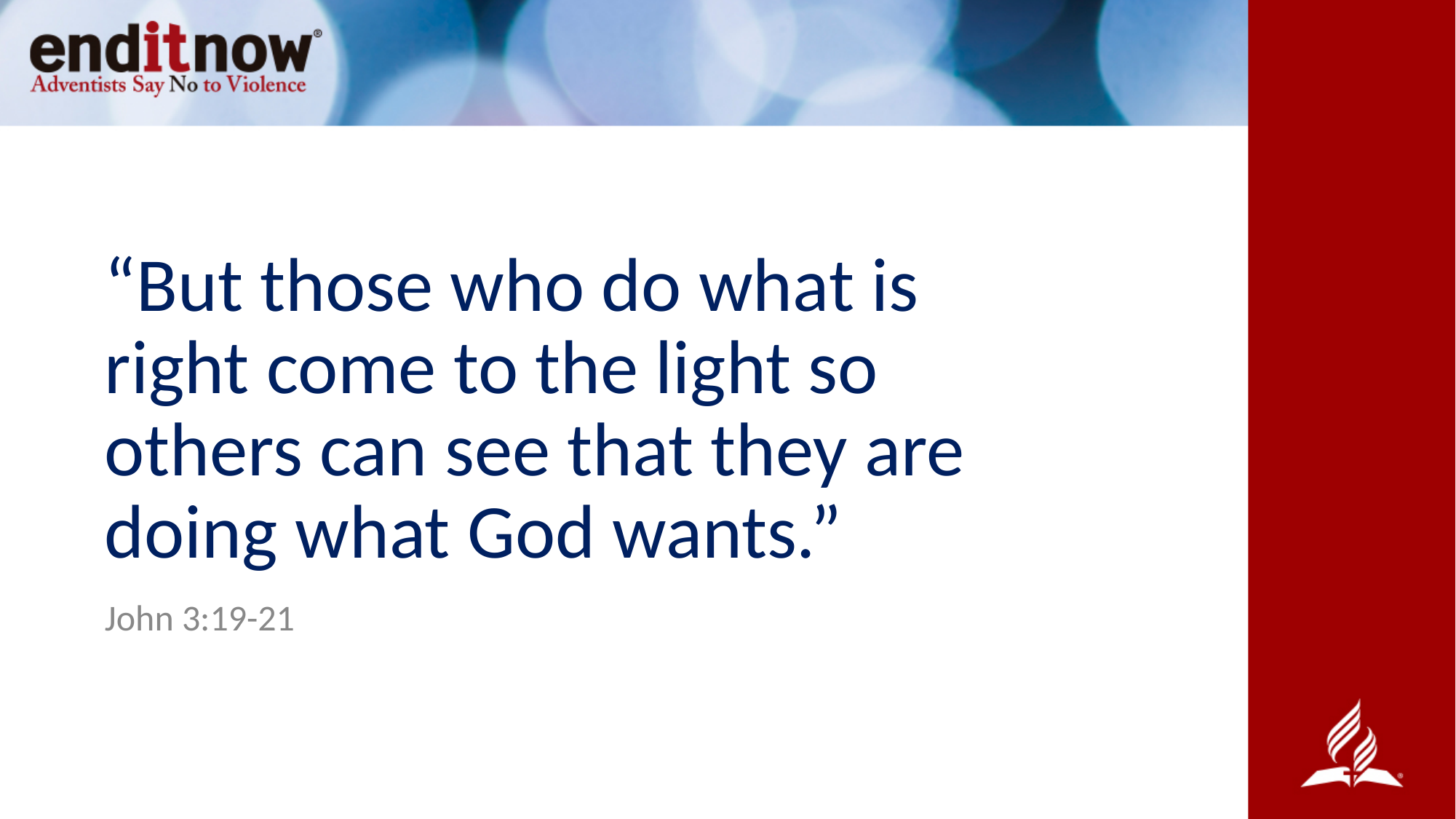

# “But those who do what is right come to the light so others can see that they are doing what God wants.”
John 3:19-21